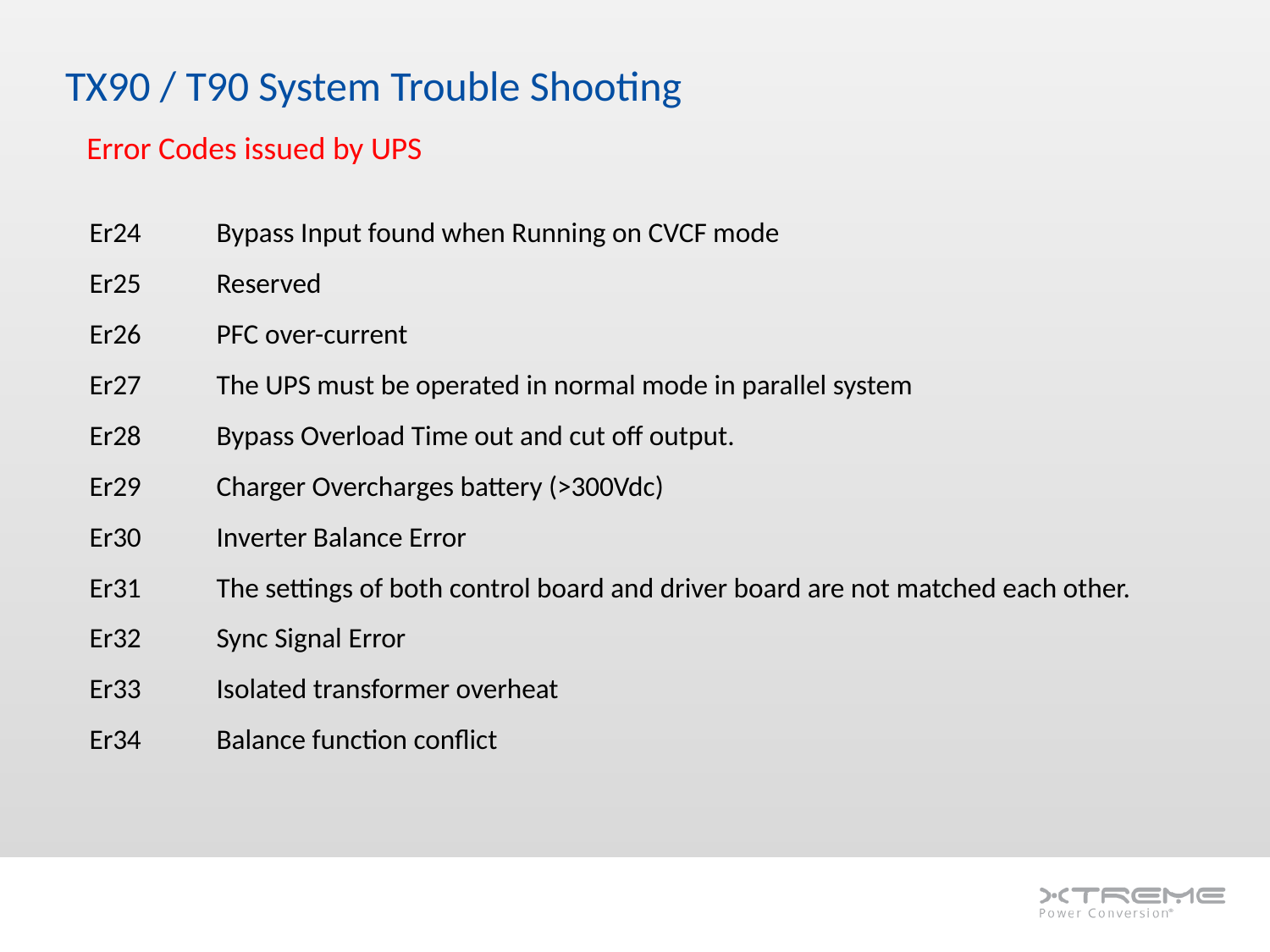

TX90 / T90 System Trouble Shooting
Error Codes issued by UPS
Er24 	Bypass Input found when Running on CVCF mode
Er25 	Reserved
Er26 	PFC over-current
Er27 	The UPS must be operated in normal mode in parallel system
Er28 	Bypass Overload Time out and cut off output.
Er29 	Charger Overcharges battery (>300Vdc)
Er30 	Inverter Balance Error
Er31 	The settings of both control board and driver board are not matched each other.
Er32 	Sync Signal Error
Er33 	Isolated transformer overheat
Er34 	Balance function conflict